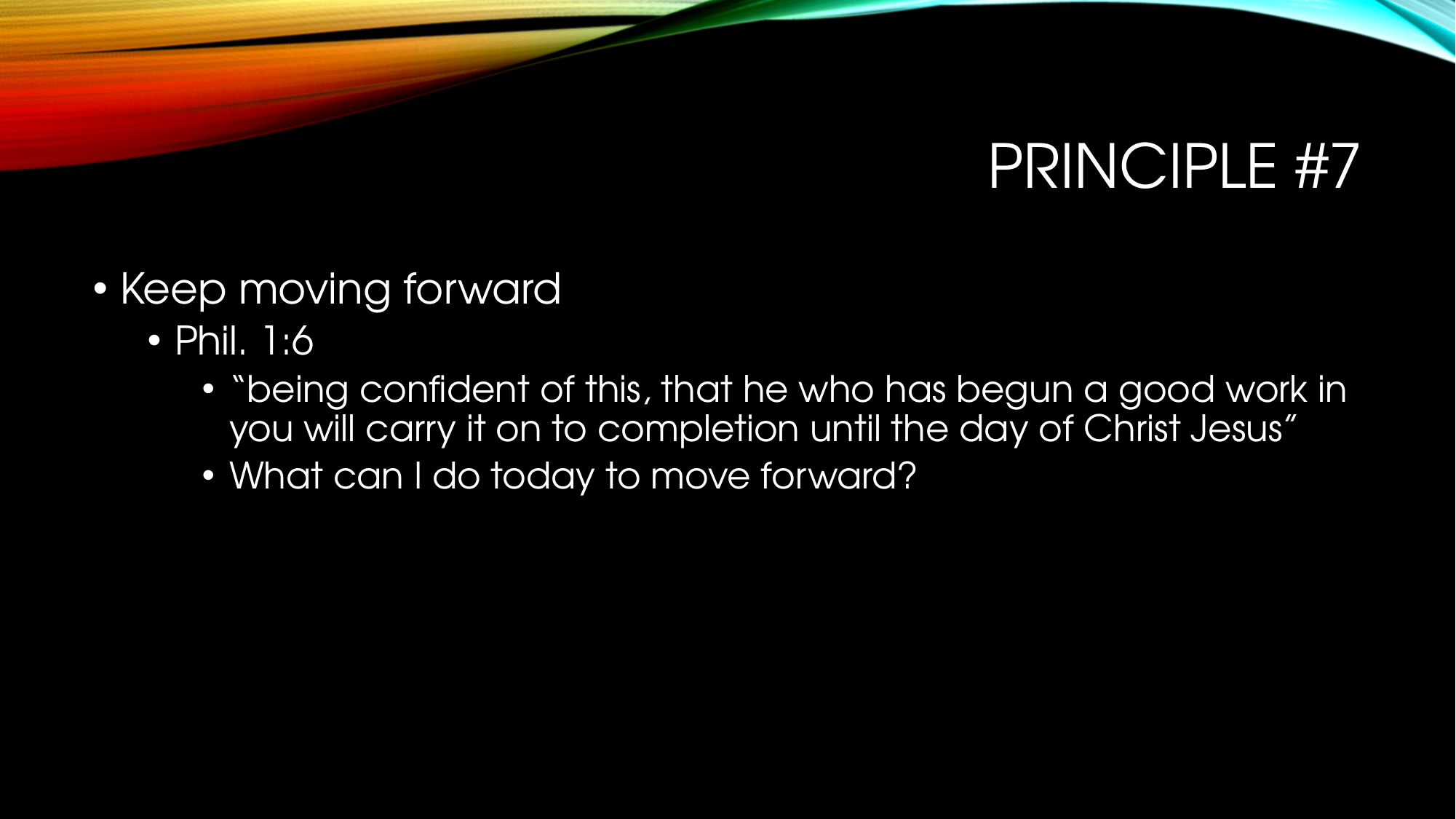

# Principle #7
Keep moving forward
Phil. 1:6
“being confident of this, that he who has begun a good work in you will carry it on to completion until the day of Christ Jesus”
What can I do today to move forward?